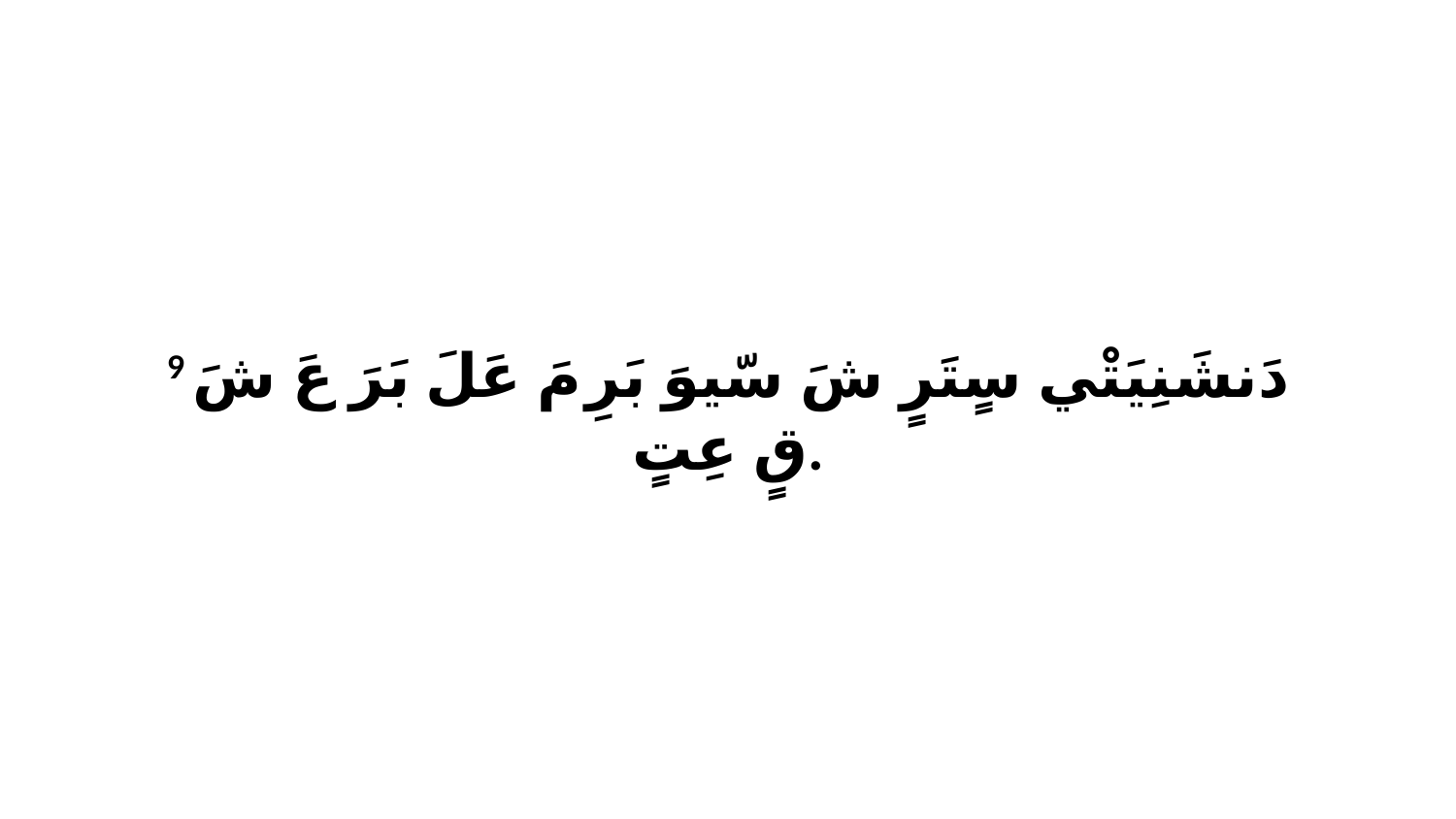

9 دَنشَنِيَتْي سٍتَرٍ شَ سّيوَ بَرِ مَ عَلَ بَرَ عَ شَ قٍ عِتٍ.